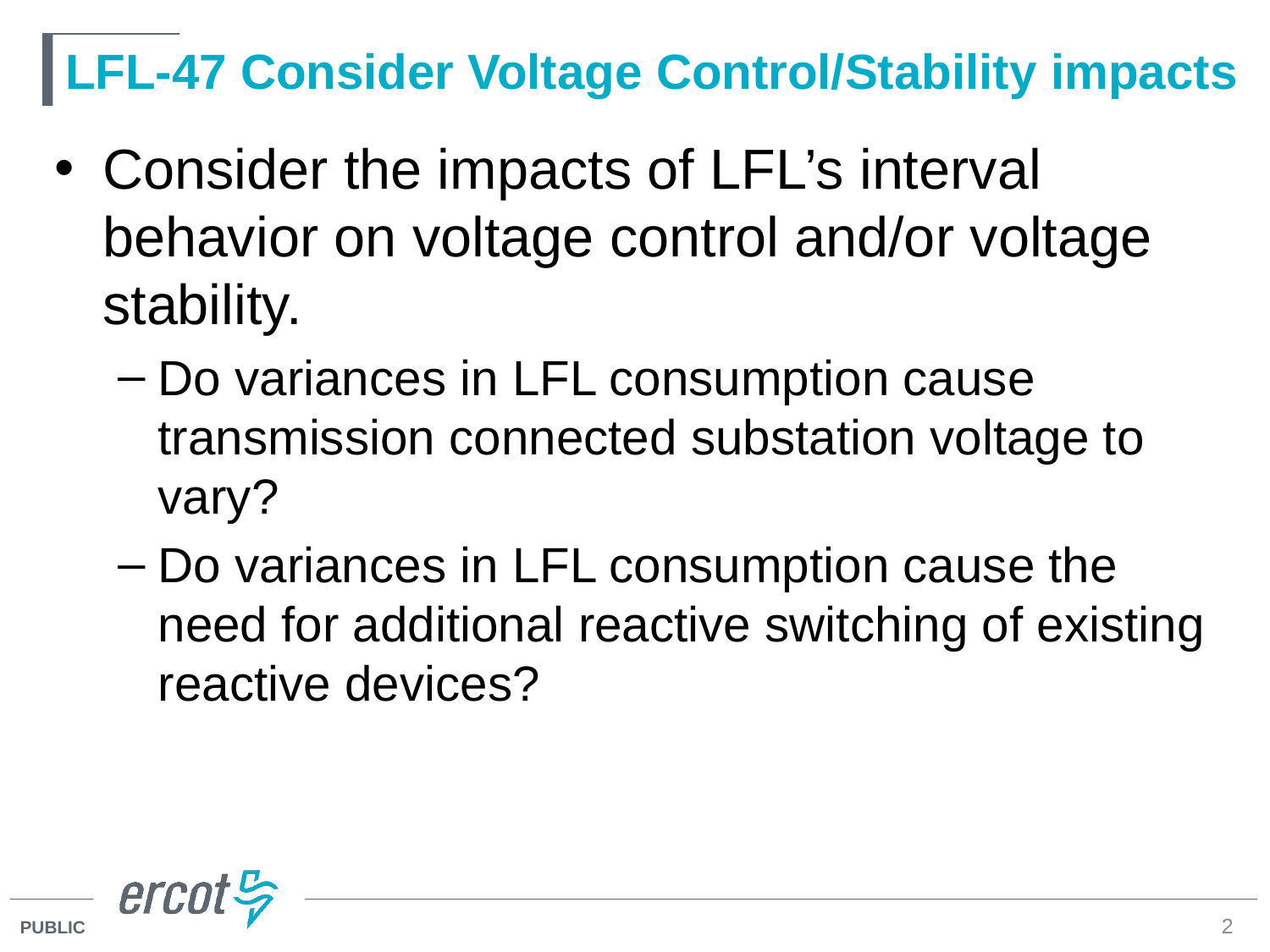

# LFL-47 Consider Voltage Control/Stability impacts
Consider the impacts of LFL’s interval behavior on voltage control and/or voltage stability.
Do variances in LFL consumption cause transmission connected substation voltage to vary?
Do variances in LFL consumption cause the need for additional reactive switching of existing reactive devices?
2